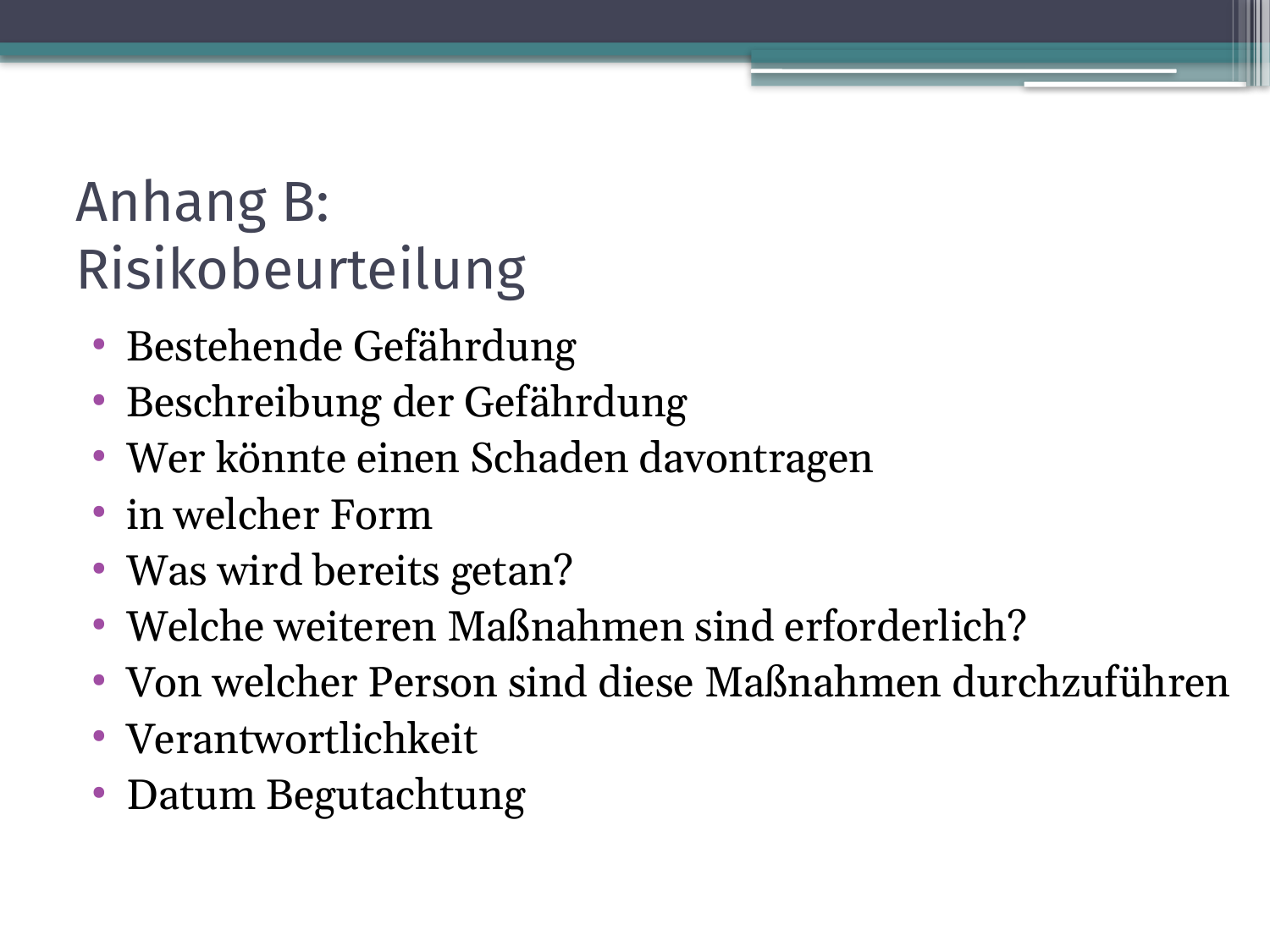

# Anhang B: Risikobeurteilung
Bestehende Gefährdung
Beschreibung der Gefährdung
Wer könnte einen Schaden davontragen
in welcher Form
Was wird bereits getan?
Welche weiteren Maßnahmen sind erforderlich?
Von welcher Person sind diese Maßnahmen durchzuführen
Verantwortlichkeit
Datum Begutachtung